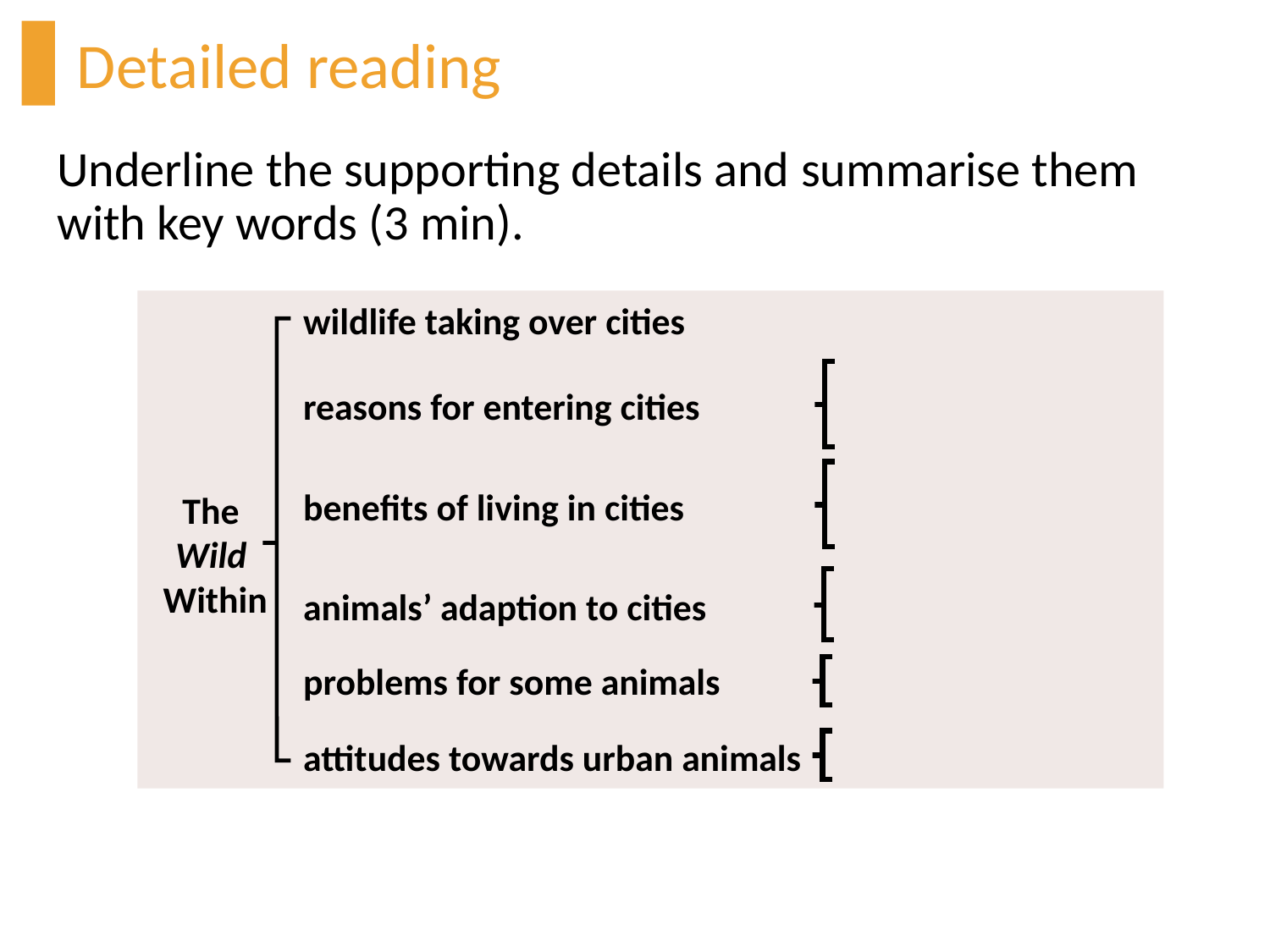

# Detailed reading
Underline the supporting details and summarise them with key words (3 min).

wildlife taking over cities

reasons for entering cities

benefits of living in cities
The
Wild
Within

animals’ adaption to cities
problems for some animals

attitudes towards urban animals